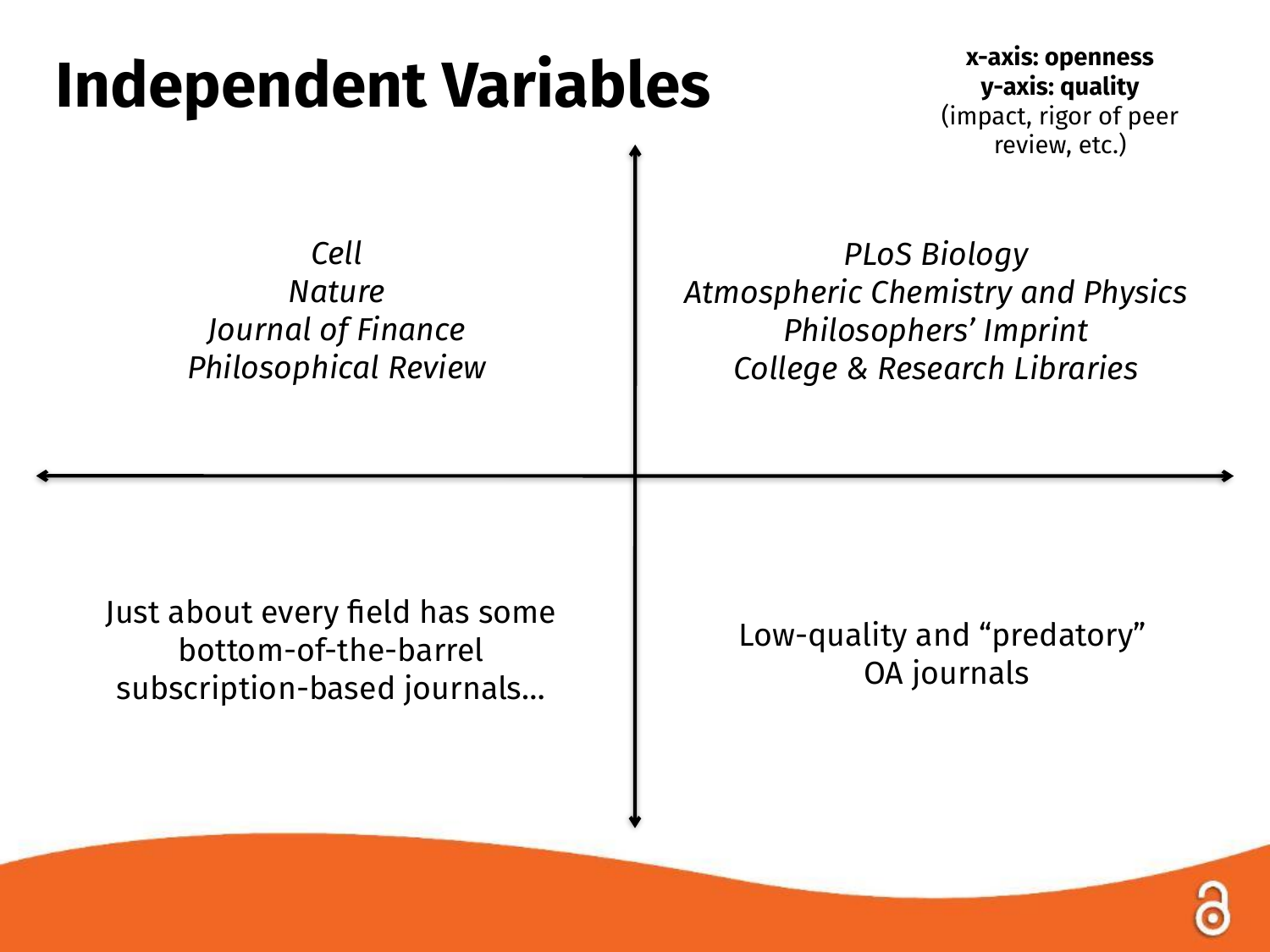

x-axis: openness
y-axis: quality
(impact, rigor of peer review, etc.)
Independent Variables

Cell
Nature
Journal of Finance
Philosophical Review
PLoS Biology
Atmospheric Chemistry and Physics
Philosophers’ Imprint
College & Research Libraries
Just about every field has some bottom-of-the-barrel subscription-based journals…
Low-quality and “predatory”
OA journals